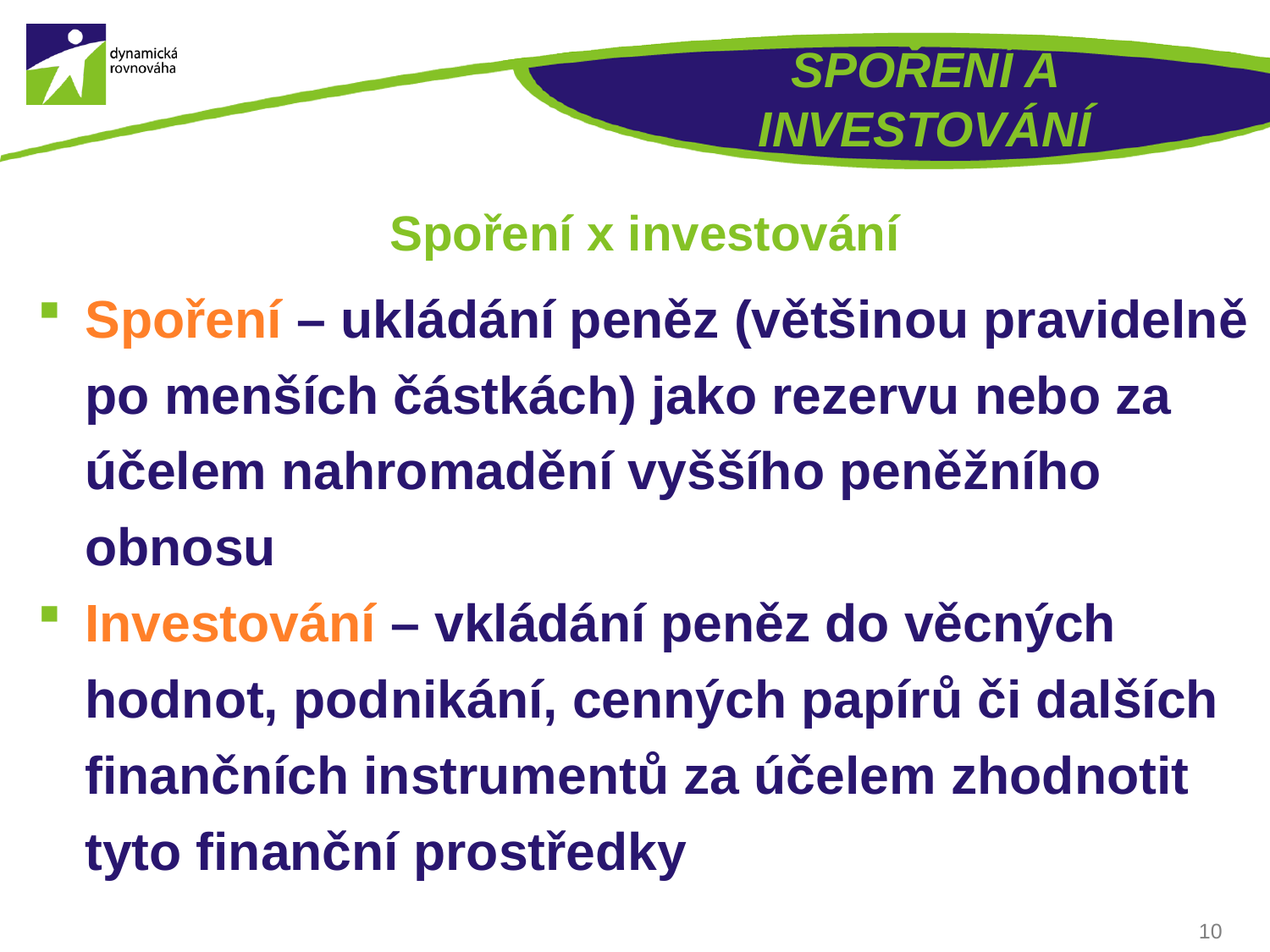

# SPOŘENÍ A INVESTOVÁNÍ
Spoření x investování
Spoření – ukládání peněz (většinou pravidelně po menších částkách) jako rezervu nebo za účelem nahromadění vyššího peněžního obnosu
Investování – vkládání peněz do věcných hodnot, podnikání, cenných papírů či dalších finančních instrumentů za účelem zhodnotit tyto finanční prostředky
10